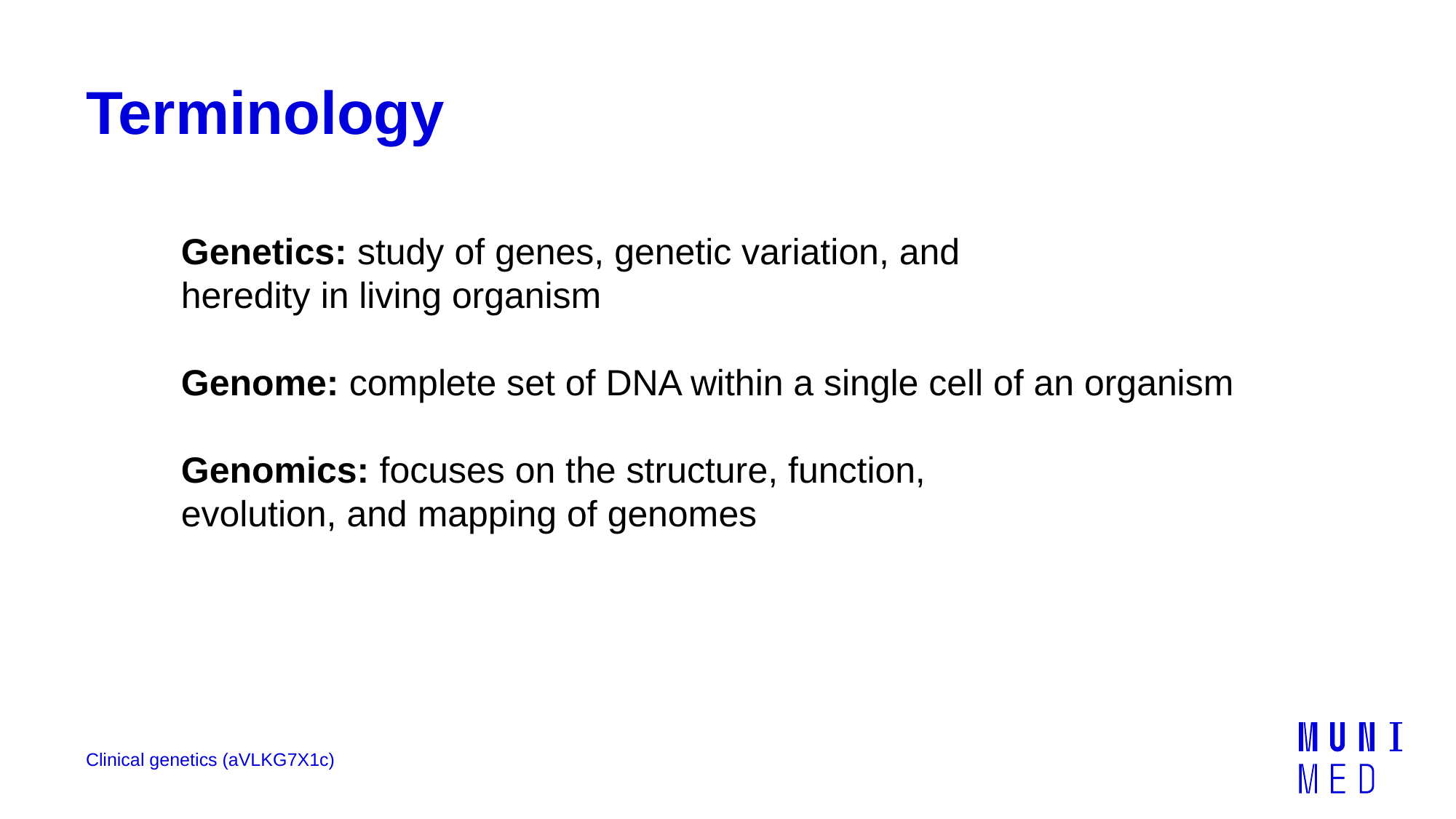

# Terminology

Genetics: study of genes, genetic variation, and 			 heredity in living organism

Genome: complete set of DNA within a single cell of an organism

Genomics: focuses on the structure, function, 			   evolution, and mapping of genomes
Clinical genetics (aVLKG7X1c)